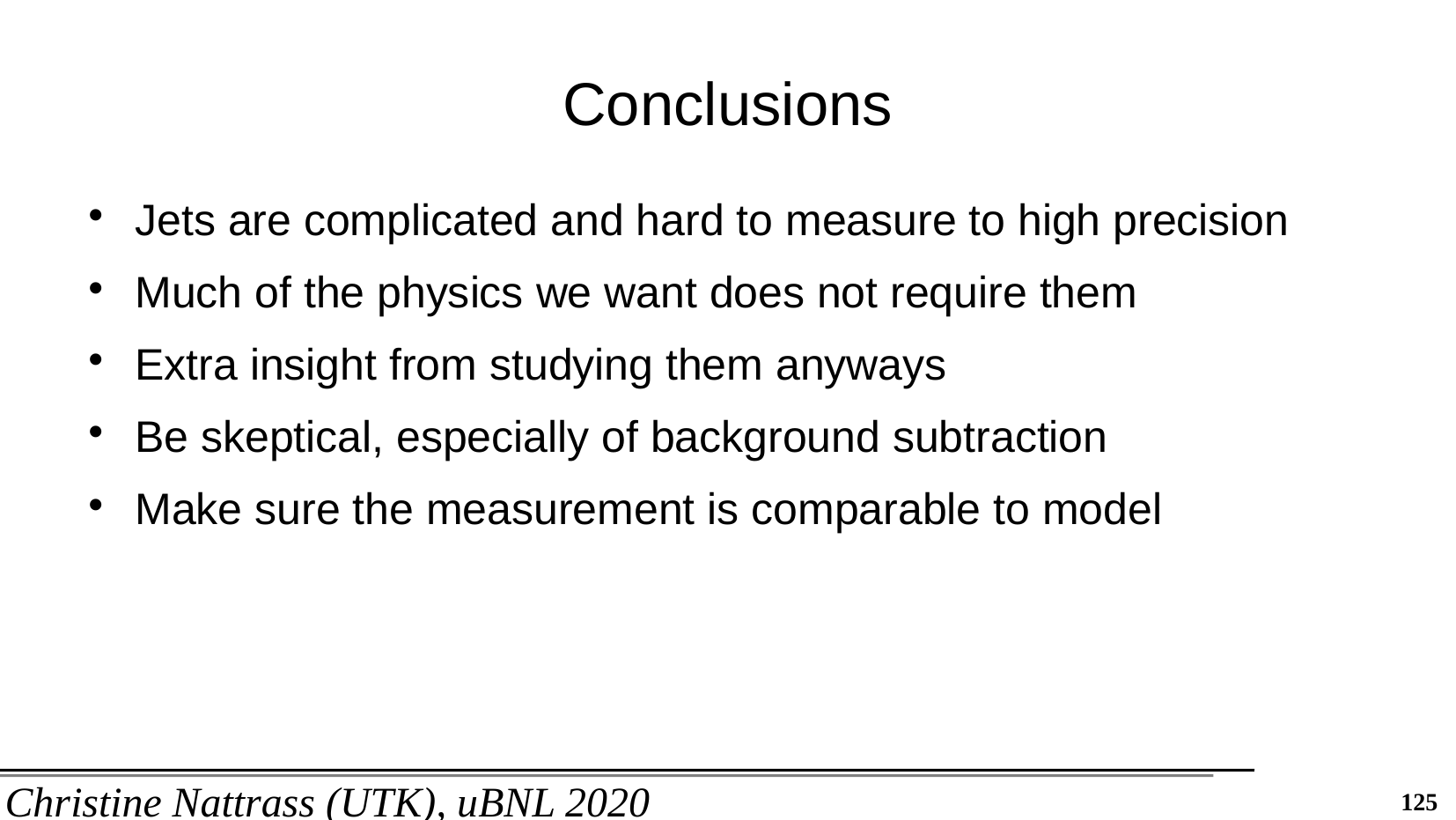

Conclusions
Jets are complicated and hard to measure to high precision
Much of the physics we want does not require them
Extra insight from studying them anyways
Be skeptical, especially of background subtraction
Make sure the measurement is comparable to model